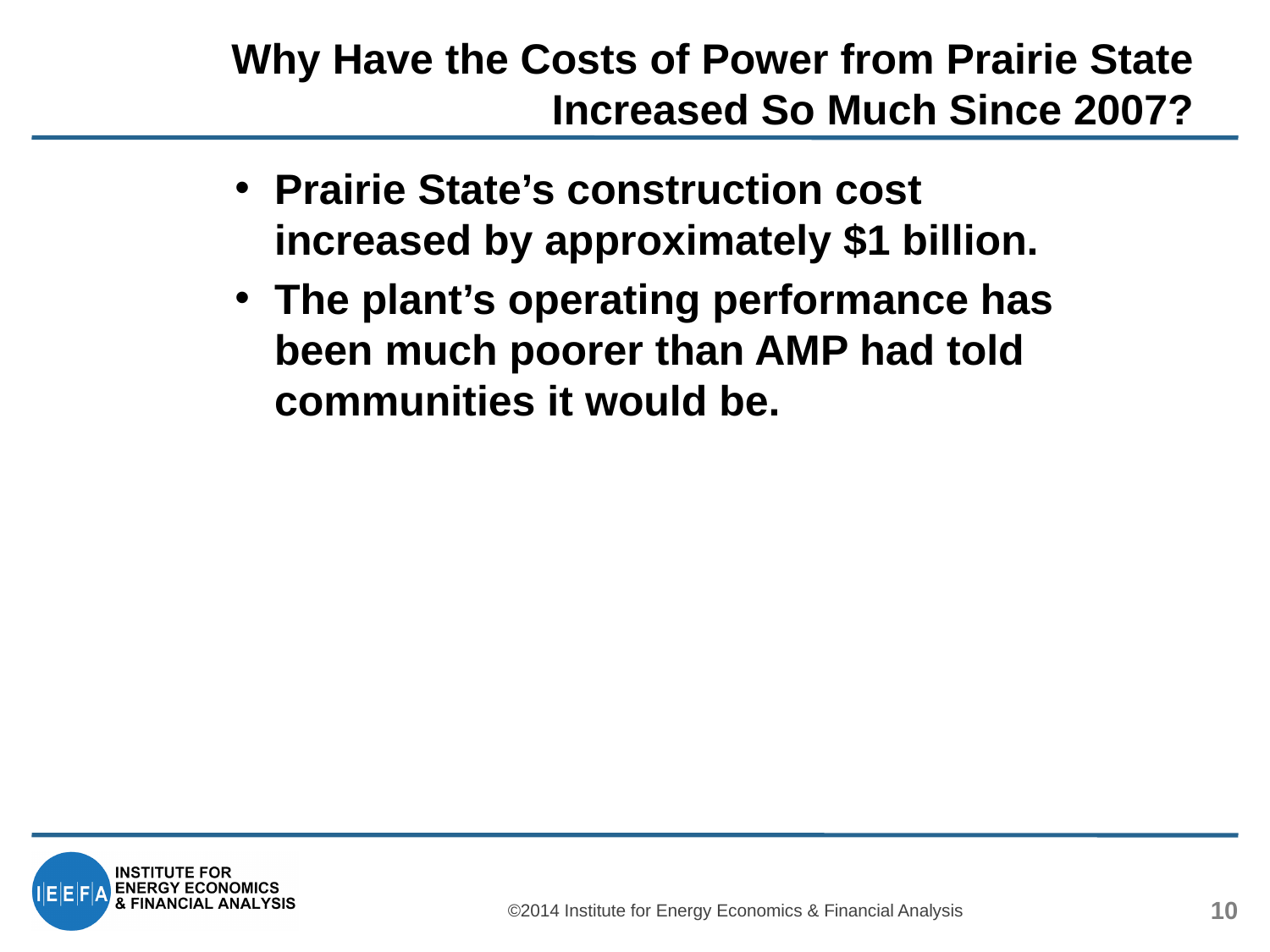

# Why Have the Costs of Power from Prairie State Increased So Much Since 2007?
Prairie State’s construction cost increased by approximately $1 billion.
The plant’s operating performance has been much poorer than AMP had told communities it would be.

©2014 Institute for Energy Economics & Financial Analysis
10